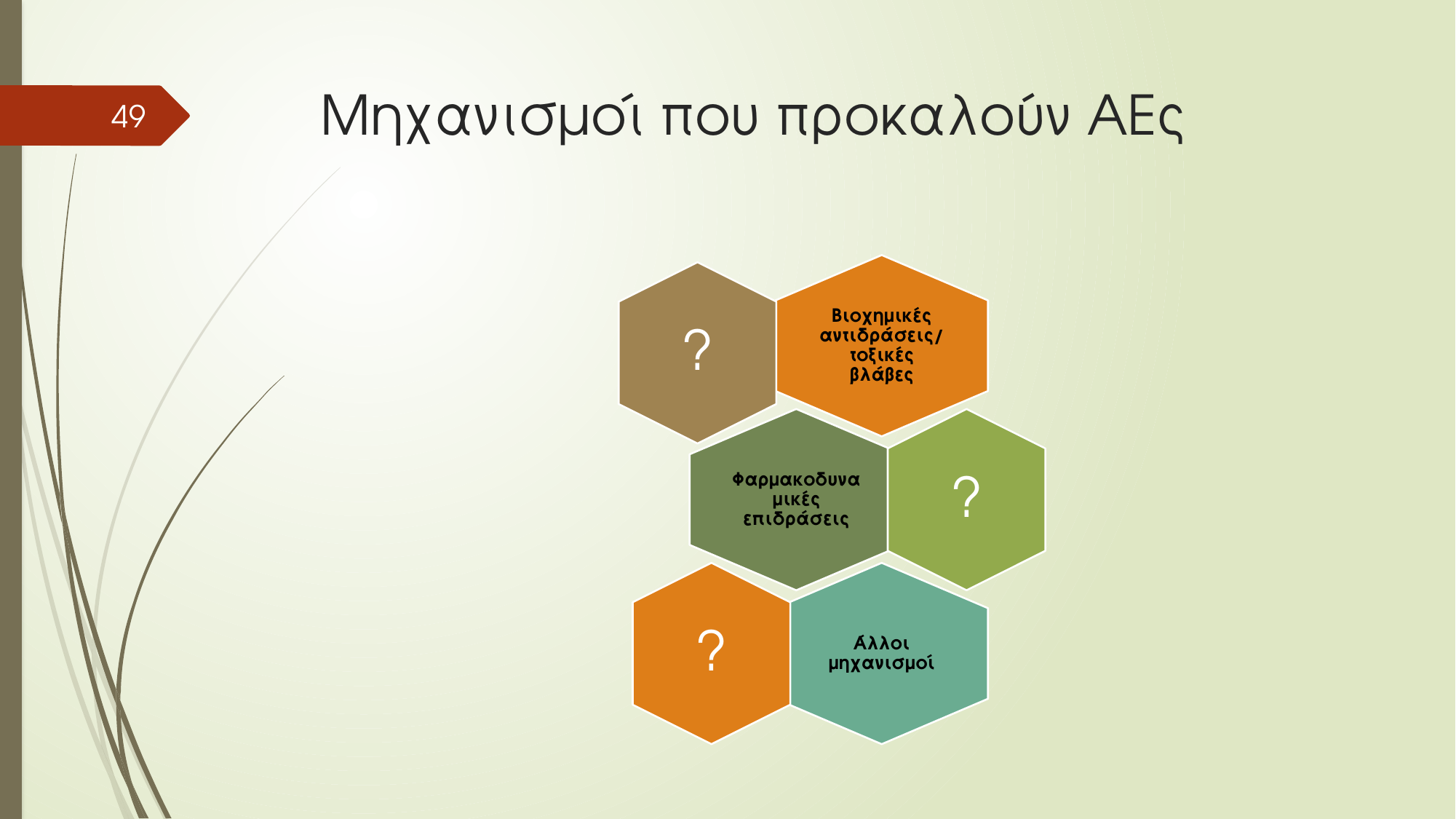

# Μηχανισμοί που προκαλούν ΑΕς
49
Βιοχημικές αντιδράσεις/τοξικές βλάβες

?
Φαρμακοδυναμικές επιδράσεις

?
Άλλοι μηχανισμοί

?